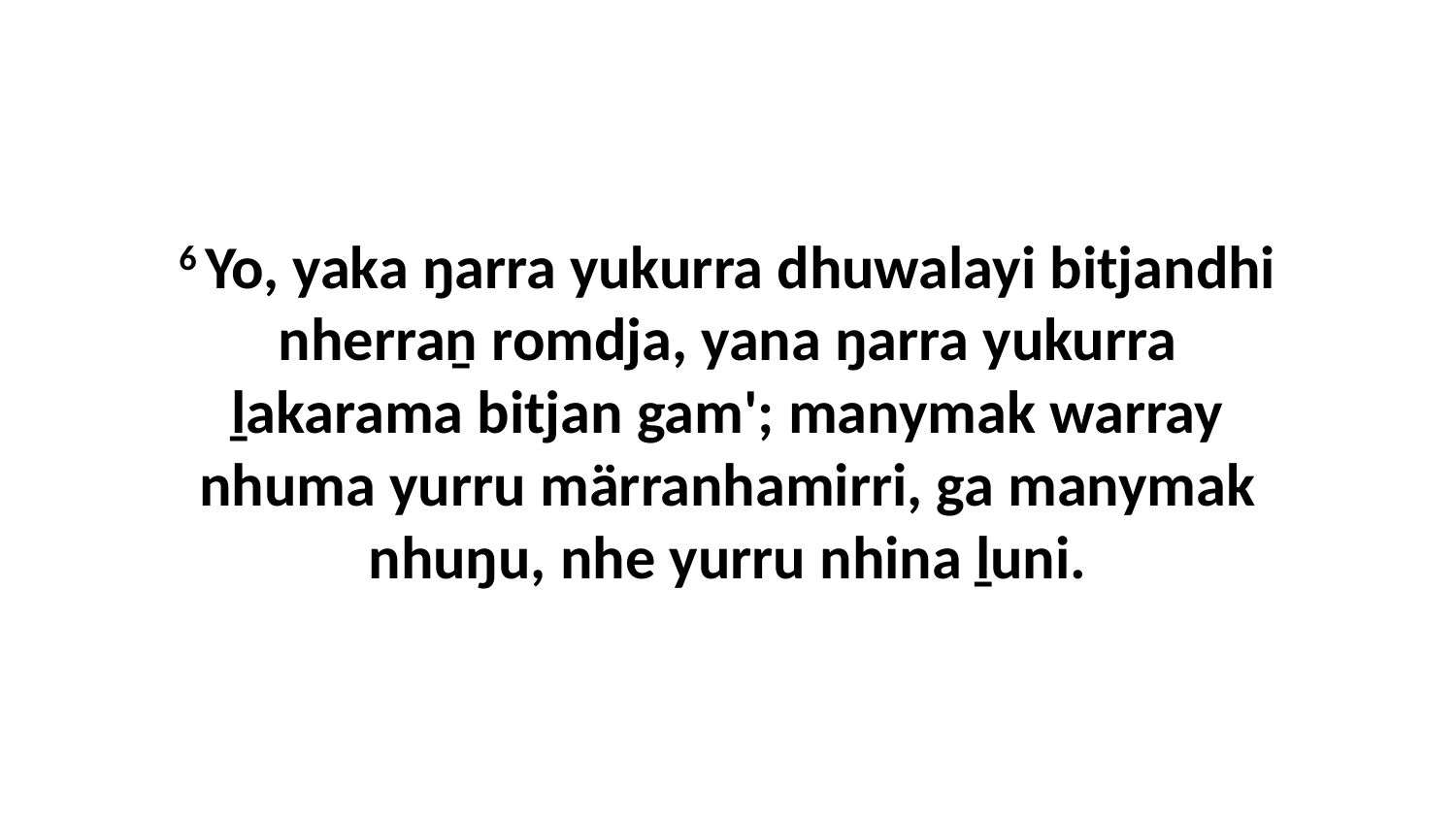

6 Yo, yaka ŋarra yukurra dhuwalayi bitjandhi nherraṉ romdja, yana ŋarra yukurra ḻakarama bitjan gam'; manymak warray nhuma yurru märranhamirri, ga manymak nhuŋu, nhe yurru nhina ḻuni.